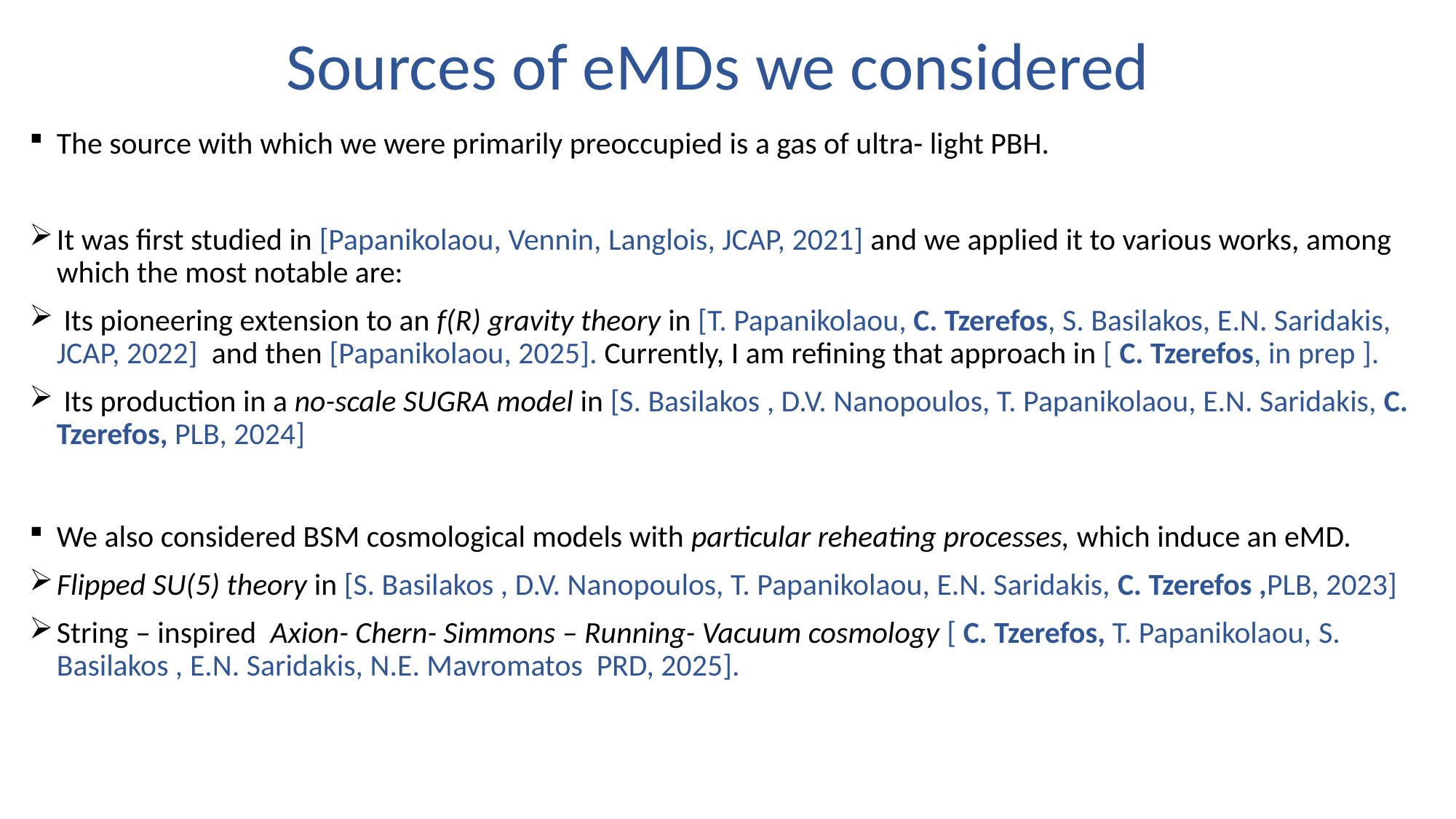

# Sources of eMDs we considered
The source with which we were primarily preoccupied is a gas of ultra- light PBH.

It was first studied in [Papanikolaou, Vennin, Langlois, JCAP, 2021] and we applied it to various works, among which the most notable are:
 Its pioneering extension to an f(R) gravity theory in [T. Papanikolaou, C. Tzerefos, S. Basilakos, E.N. Saridakis, JCAP, 2022]  and then [Papanikolaou, 2025]. Currently, I am refining that approach in [ C. Tzerefos, in prep ].
 Its production in a no-scale SUGRA model in [S. Basilakos , D.V. Nanopoulos, T. Papanikolaou, E.N. Saridakis, C. Tzerefos, PLB, 2024]

We also considered BSM cosmological models with particular reheating processes, which induce an eMD.
Flipped SU(5) theory in [S. Basilakos , D.V. Nanopoulos, T. Papanikolaou, E.N. Saridakis, C. Tzerefos ,PLB, 2023]
String – inspired  Axion- Chern- Simmons – Running- Vacuum cosmology [ C. Tzerefos, T. Papanikolaou, S. Basilakos , E.N. Saridakis, N.E. Mavromatos  PRD, 2025].